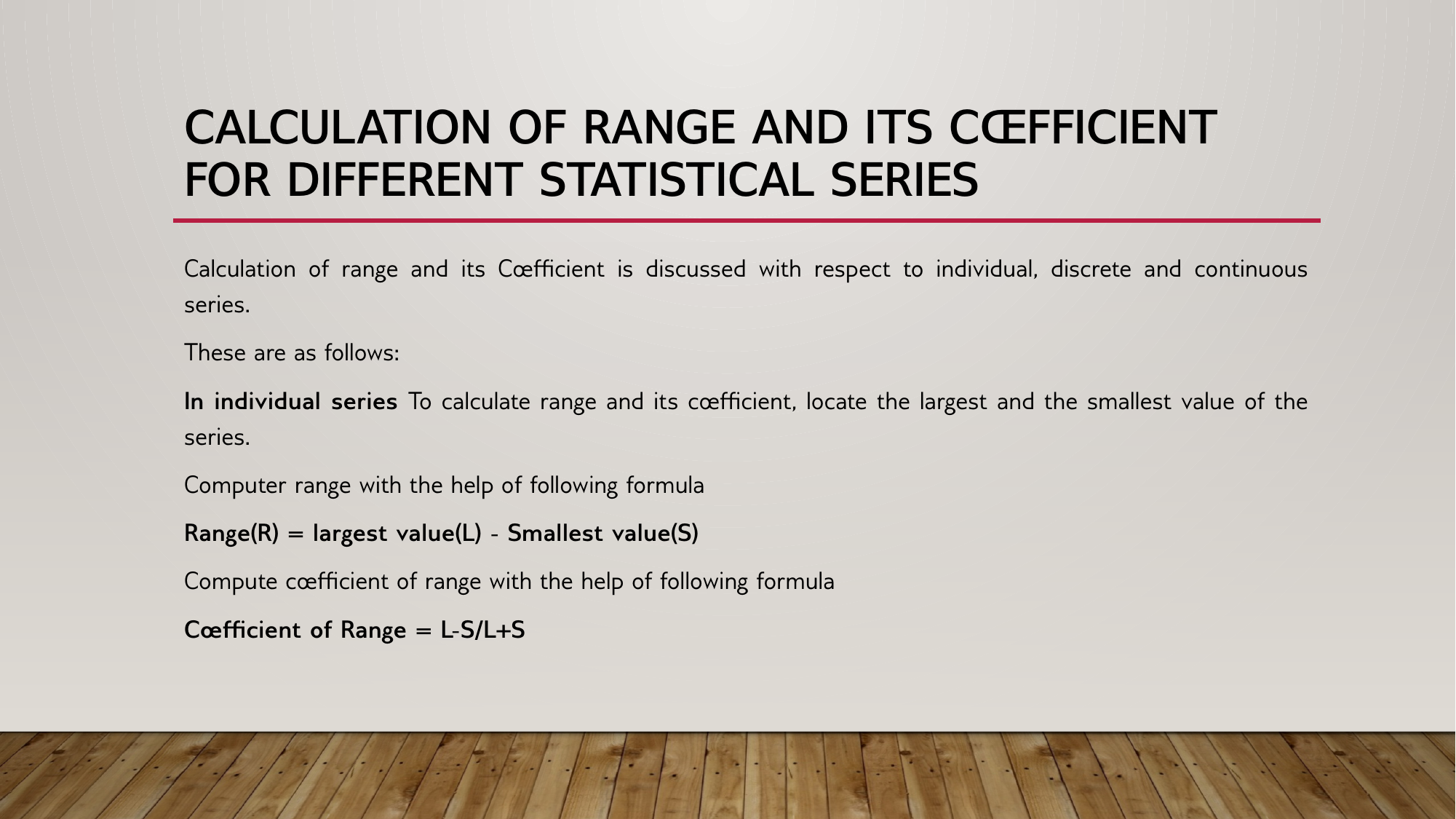

# Calculation of range and its Coefficient for different statistical series
Calculation of range and its Coefficient is discussed with respect to individual, discrete and continuous series.
These are as follows:
In individual series To calculate range and its coefficient, locate the largest and the smallest value of the series.
Computer range with the help of following formula
Range(R) = largest value(L) - Smallest value(S)
Compute coefficient of range with the help of following formula
Coefficient of Range = L-S/L+S